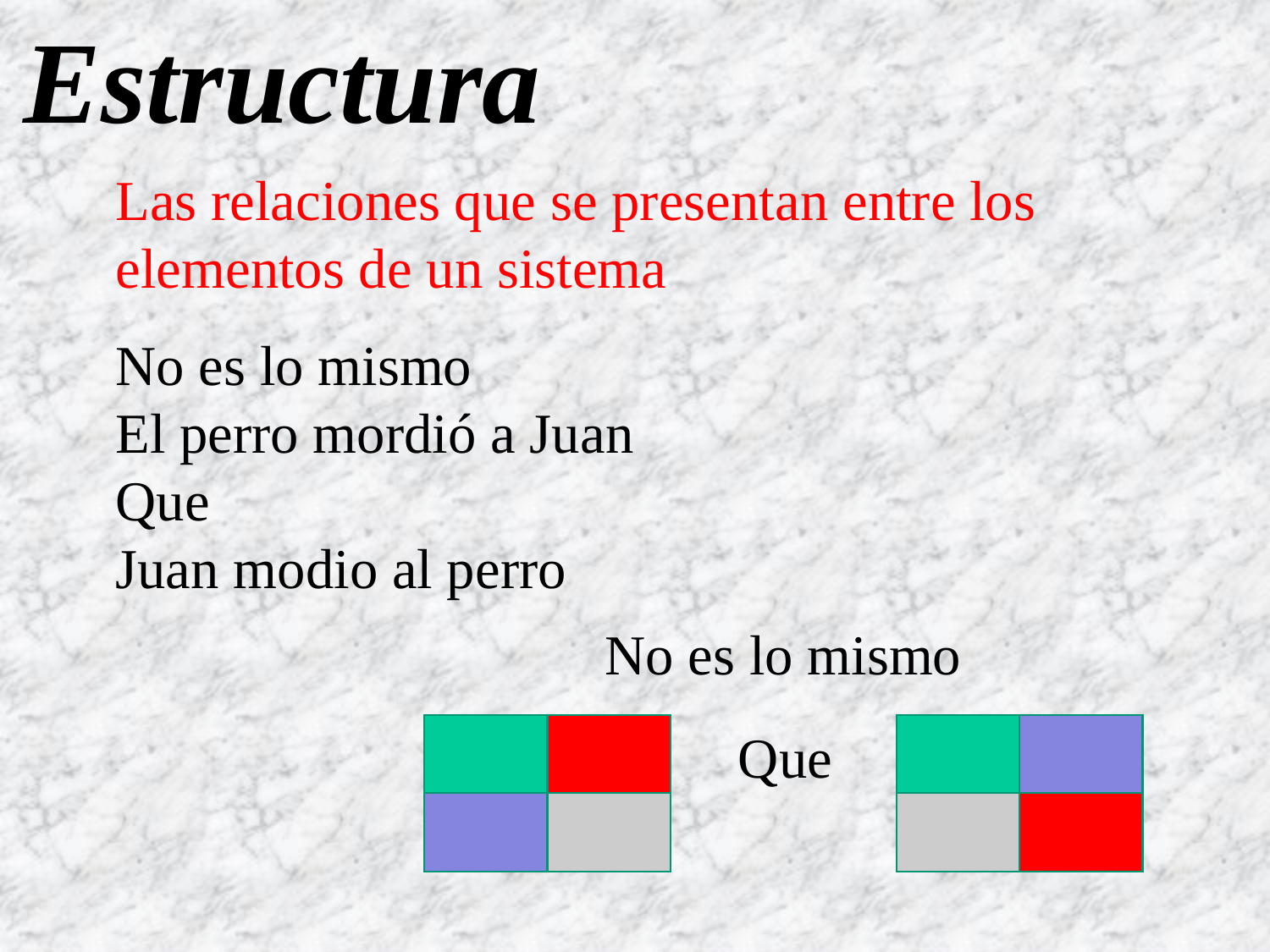

Estructura
Las relaciones que se presentan entre los elementos de un sistema

No es lo mismo
El perro mordió a Juan
Que
Juan modio al perro
No es lo mismo

Que